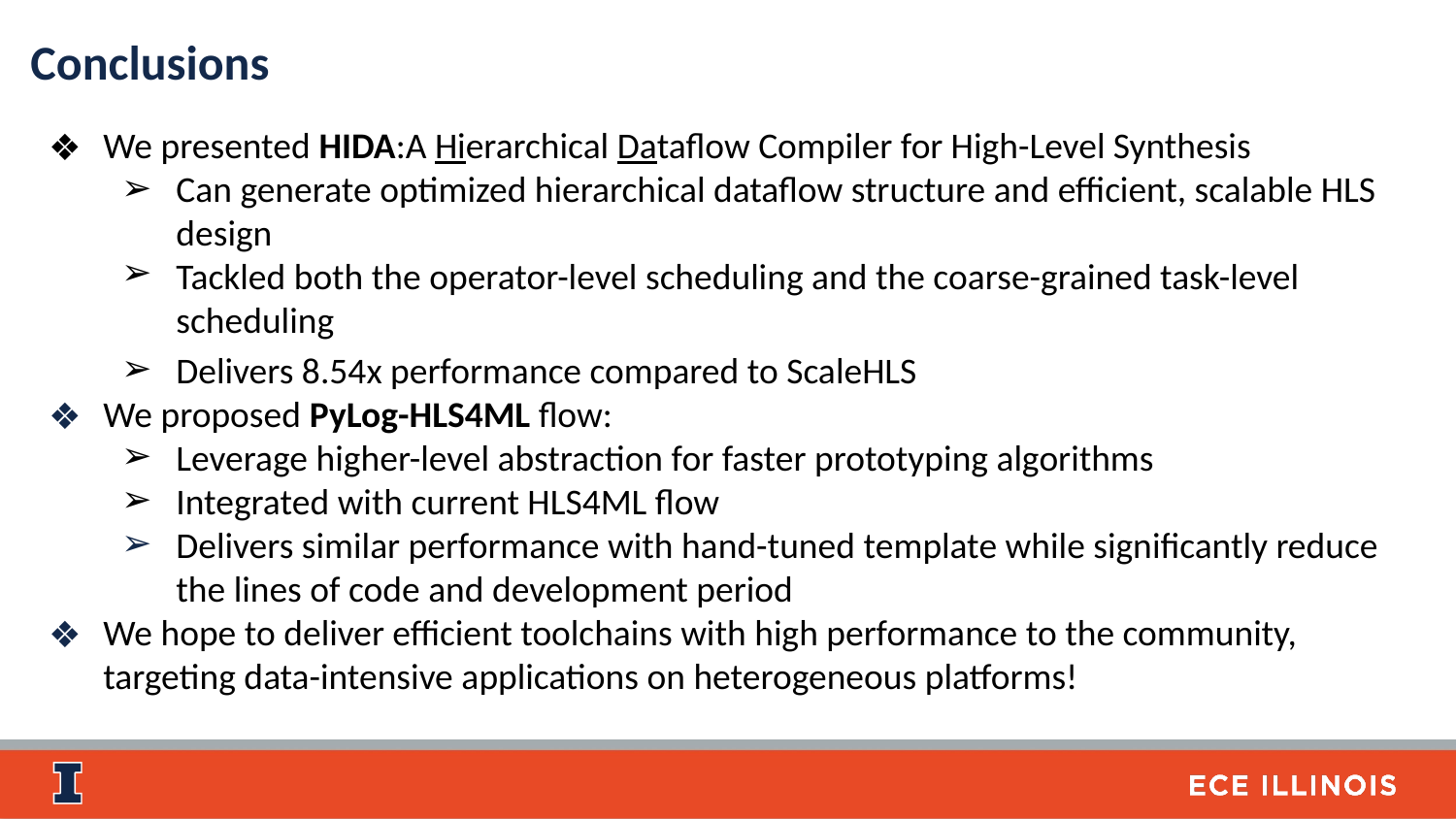

Conclusions
We presented HIDA:A Hierarchical Dataflow Compiler for High-Level Synthesis
Can generate optimized hierarchical dataflow structure and efficient, scalable HLS design
Tackled both the operator-level scheduling and the coarse-grained task-level scheduling
Delivers 8.54x performance compared to ScaleHLS
We proposed PyLog-HLS4ML flow:
Leverage higher-level abstraction for faster prototyping algorithms
Integrated with current HLS4ML flow
Delivers similar performance with hand-tuned template while significantly reduce the lines of code and development period
We hope to deliver efficient toolchains with high performance to the community, targeting data-intensive applications on heterogeneous platforms!